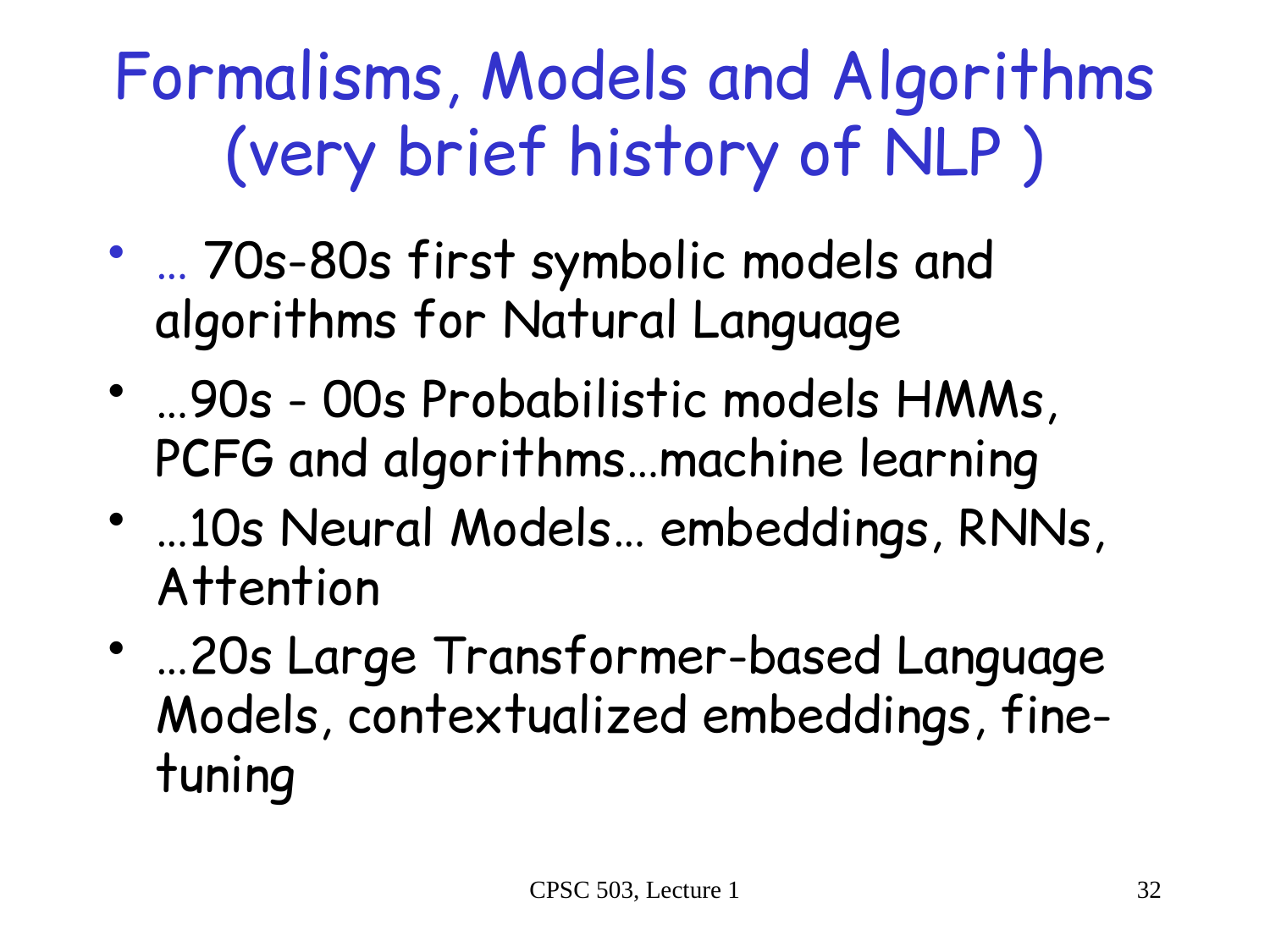

# Formalisms, Models and Algorithms (very brief history of NLP )
… 70s-80s first symbolic models and algorithms for Natural Language
…90s - 00s Probabilistic models HMMs, PCFG and algorithms…machine learning
…10s Neural Models… embeddings, RNNs, Attention
…20s Large Transformer-based Language Models, contextualized embeddings, fine-tuning
CPSC 503, Lecture 1
32